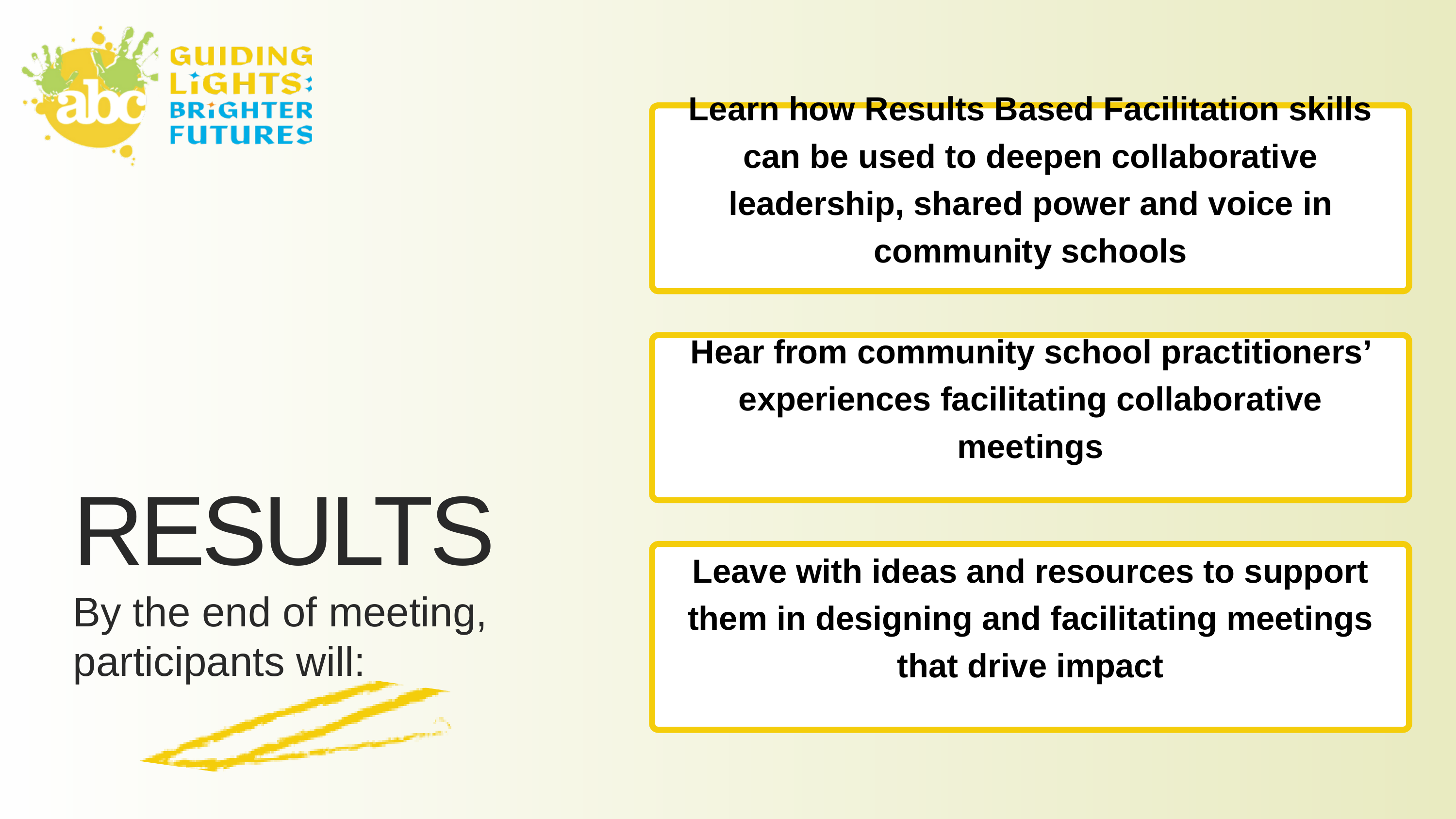

Learn how Results Based Facilitation skills can be used to deepen collaborative leadership, shared power and voice in community schools

Hear from community school practitioners’ experiences facilitating collaborative meetings
RESULTS

Leave with ideas and resources to support them in designing and facilitating meetings that drive impact
By the end of meeting, participants will: